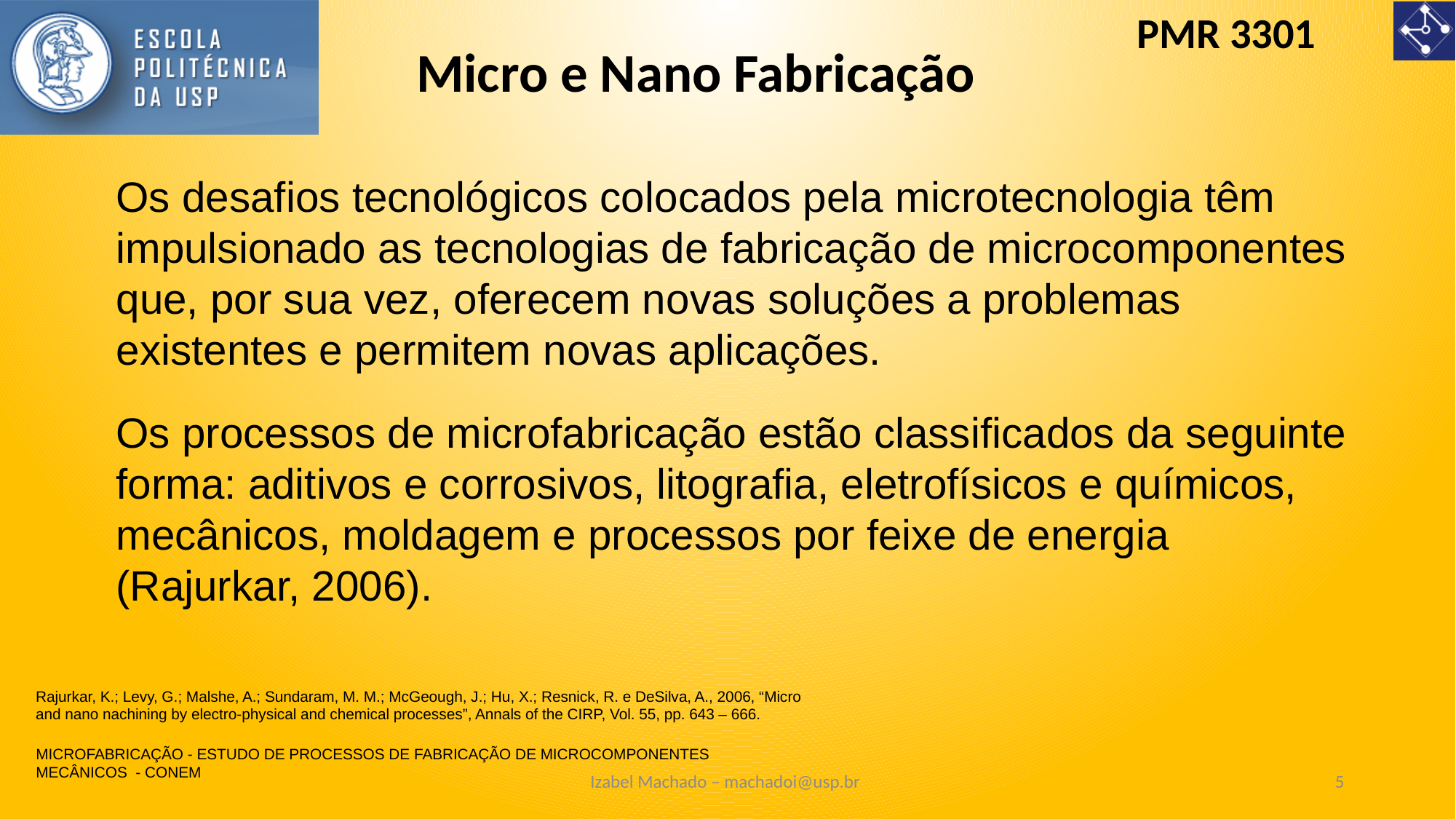

Micro e Nano Fabricação
Os desafios tecnológicos colocados pela microtecnologia têm impulsionado as tecnologias de fabricação de microcomponentes que, por sua vez, oferecem novas soluções a problemas existentes e permitem novas aplicações.
Os processos de microfabricação estão classificados da seguinte forma: aditivos e corrosivos, litografia, eletrofísicos e químicos, mecânicos, moldagem e processos por feixe de energia (Rajurkar, 2006).
Rajurkar, K.; Levy, G.; Malshe, A.; Sundaram, M. M.; McGeough, J.; Hu, X.; Resnick, R. e DeSilva, A., 2006, “Micro
and nano nachining by electro-physical and chemical processes”, Annals of the CIRP, Vol. 55, pp. 643 – 666.
MICROFABRICAÇÃO - ESTUDO DE PROCESSOS DE FABRICAÇÃO DE MICROCOMPONENTES MECÂNICOS  - CONEM
Izabel Machado – machadoi@usp.br
5